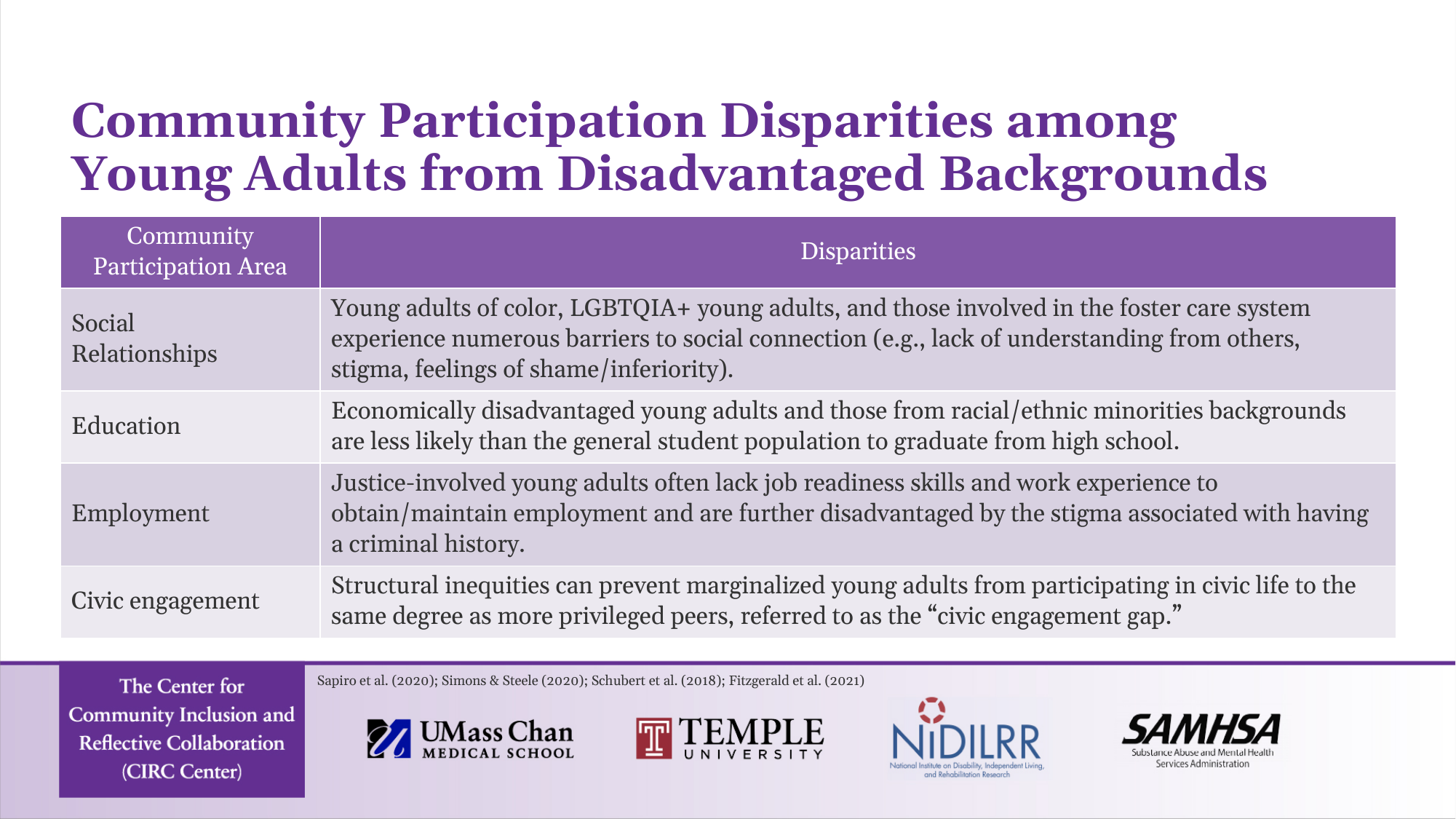

# Community Participation Disparities among Young Adults from Disadvantaged Backgrounds
| Community Participation Area | Disparities |
| --- | --- |
| Social Relationships | Young adults of color, LGBTQIA+ young adults, and those involved in the foster care system experience numerous barriers to social connection (e.g., lack of understanding from others, stigma, feelings of shame/inferiority). |
| Education | Economically disadvantaged young adults and those from racial/ethnic minorities backgrounds are less likely than the general student population to graduate from high school. |
| Employment | Justice-involved young adults often lack job readiness skills and work experience to obtain/maintain employment and are further disadvantaged by the stigma associated with having a criminal history. |
| Civic engagement | Structural inequities can prevent marginalized young adults from participating in civic life to the same degree as more privileged peers, referred to as the “civic engagement gap.” |
Sapiro et al. (2020); Simons & Steele (2020); Schubert et al. (2018); Fitzgerald et al. (2021)